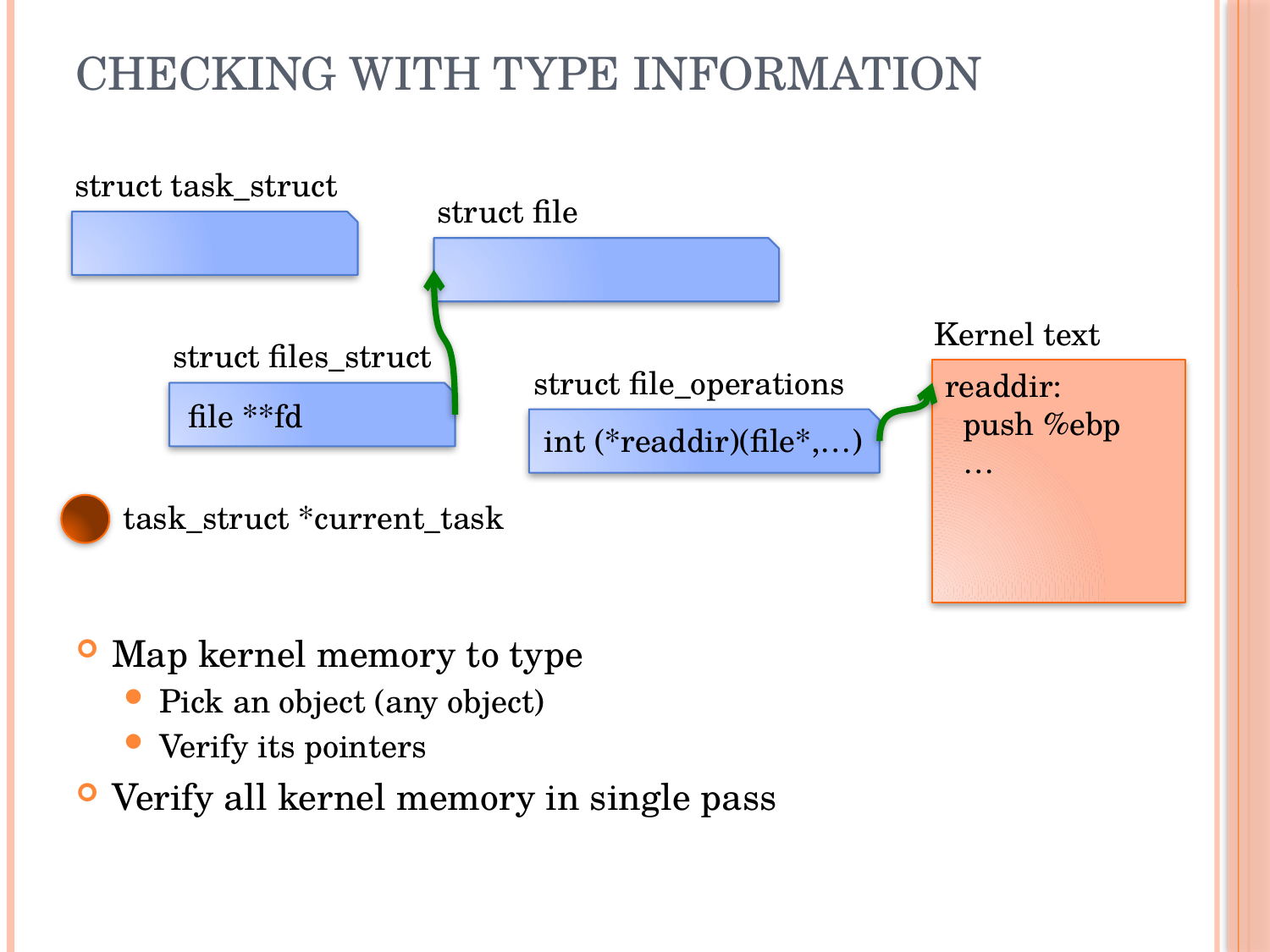

# Checking with type information
struct task_struct
struct file

file **fd
Kernel text
readdir:
  push %ebp
  …
struct files_struct
struct file_operations

int (*readdir)(file*,…)

task_struct *current_task

Map kernel memory to type
Pick an object (any object)
Verify its pointers
Verify all kernel memory in single pass